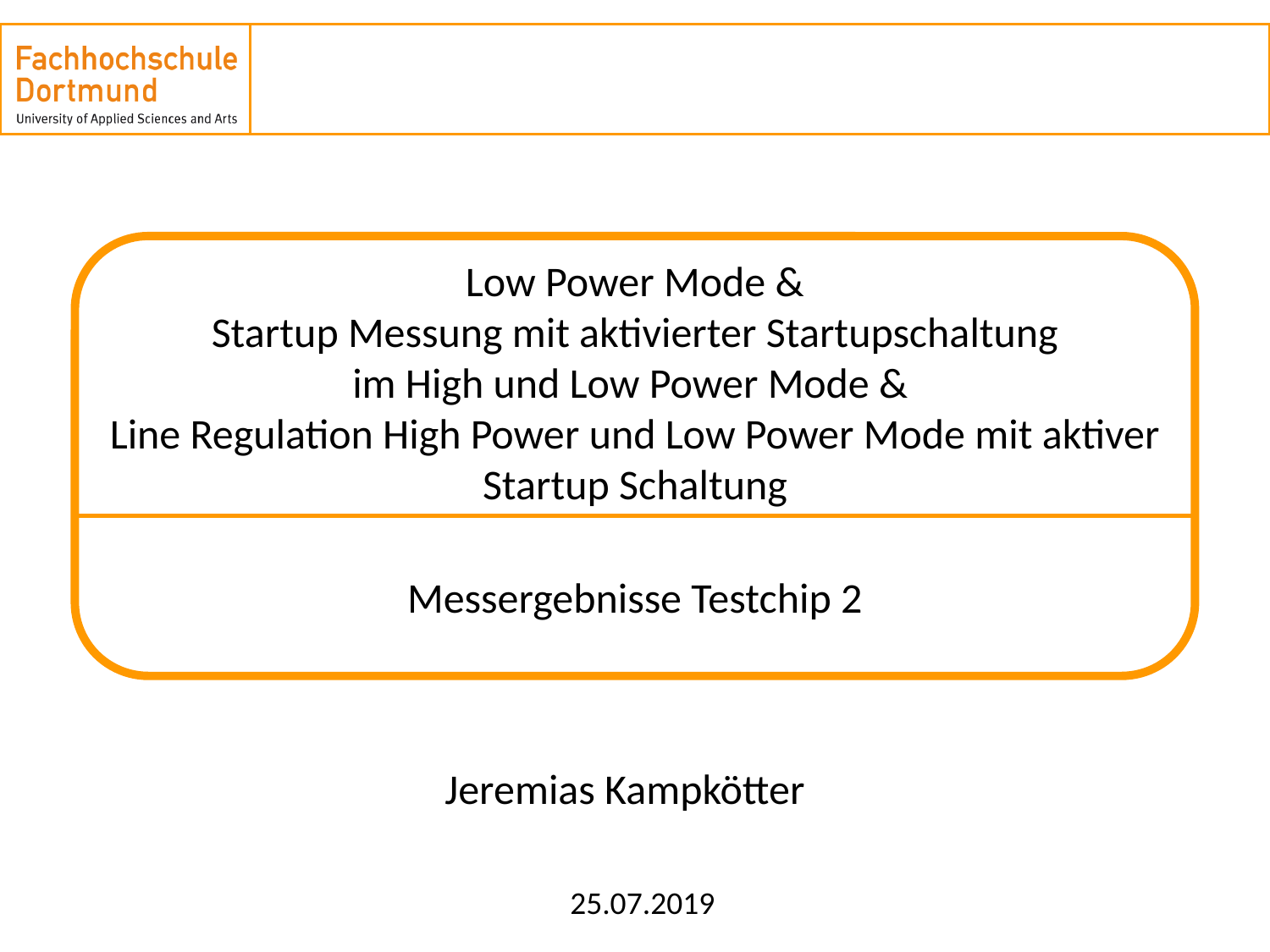

# Low Power Mode & Startup Messung mit aktivierter Startupschaltung im High und Low Power Mode & Line Regulation High Power und Low Power Mode mit aktiver Startup Schaltung
Messergebnisse Testchip 2
Jeremias Kampkötter
25.07.2019